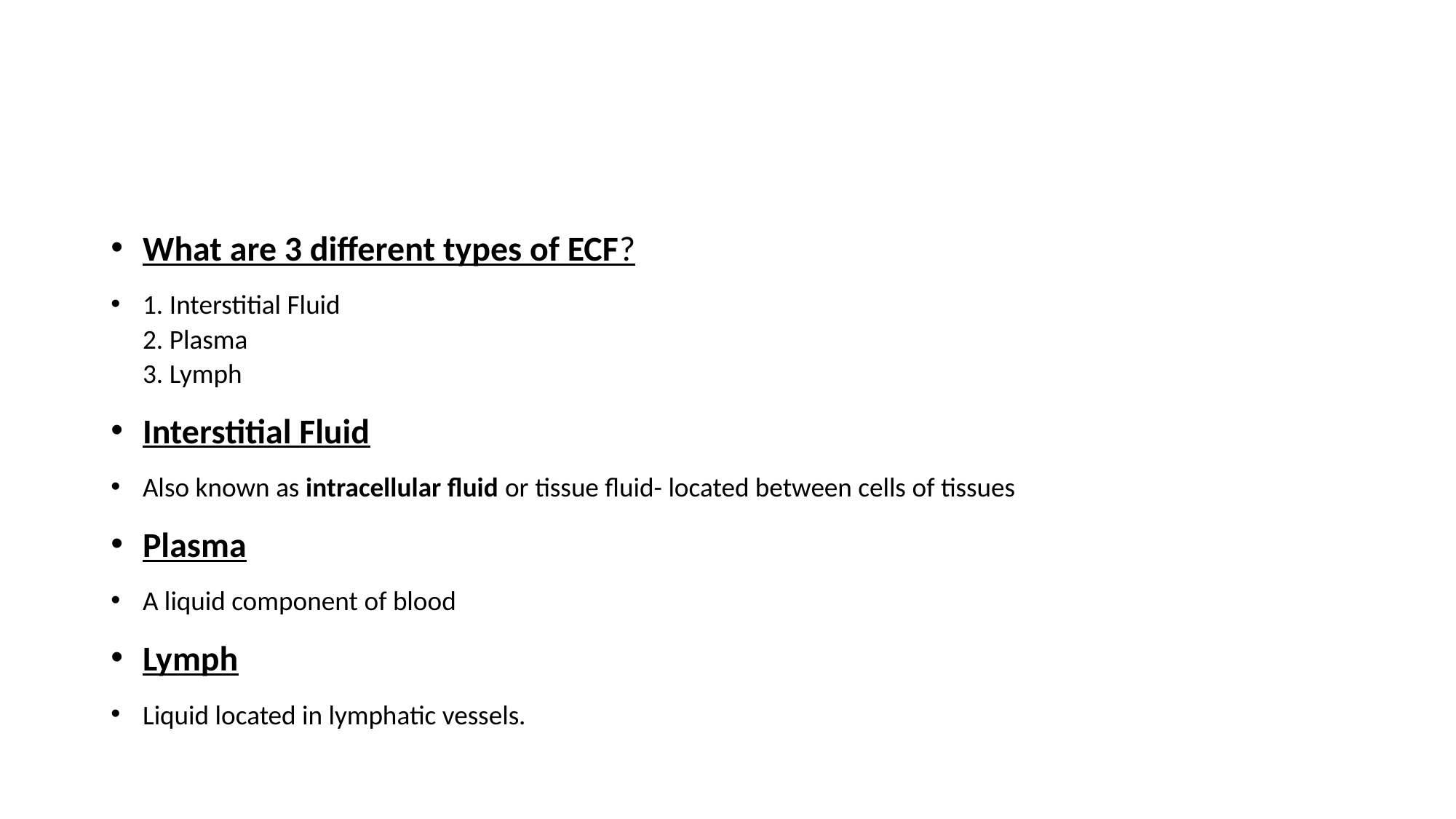

#
What are 3 different types of ECF?
1. Interstitial Fluid
2. Plasma
3. Lymph
Interstitial Fluid
Also known as intracellular fluid or tissue fluid- located between cells of tissues
Plasma
A liquid component of blood
Lymph
Liquid located in lymphatic vessels.